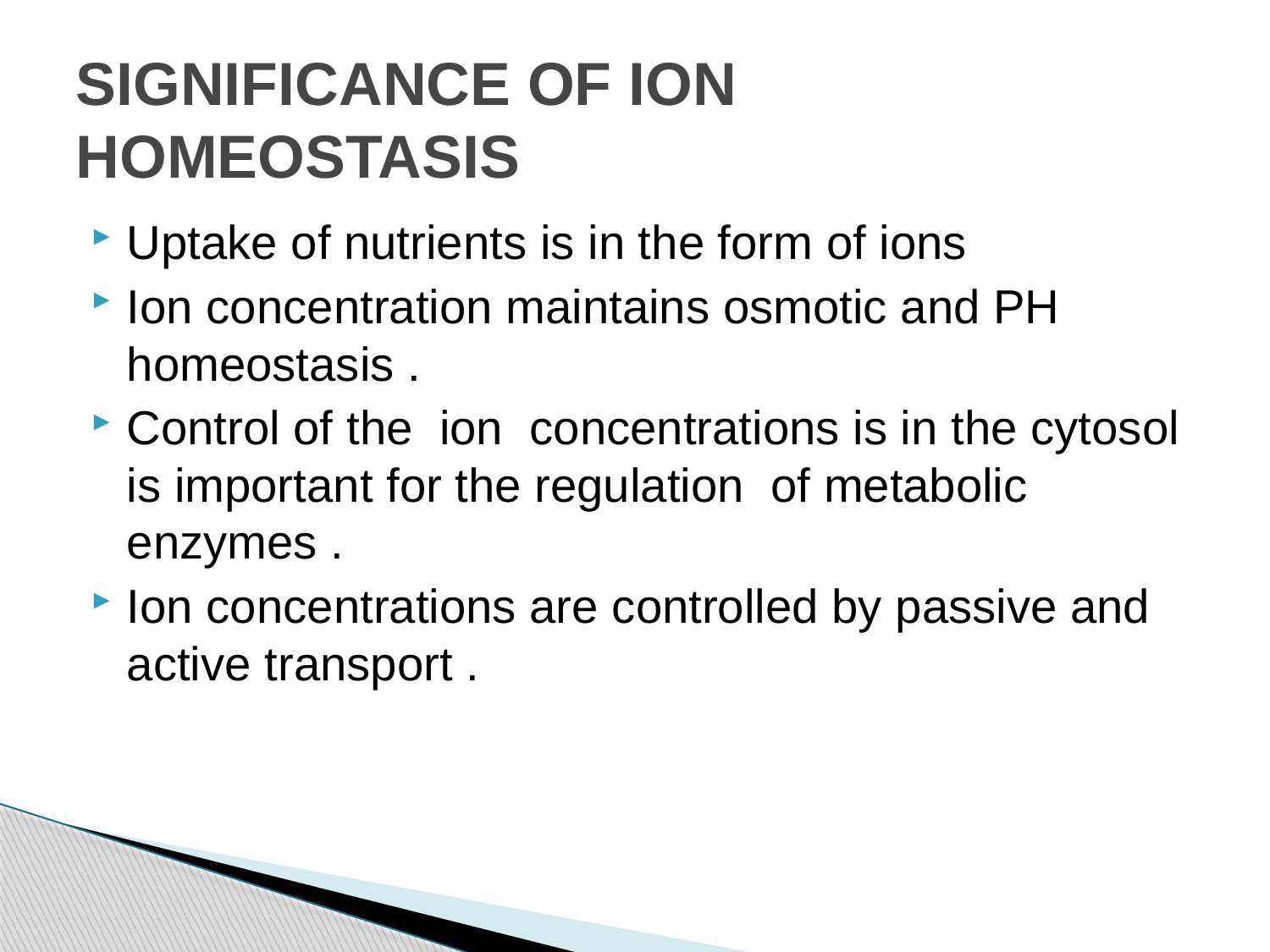

# SIGNIFICANCE OF ION HOMEOSTASIS
Uptake of nutrients is in the form of ions
Ion concentration maintains osmotic and PH homeostasis .
Control of the  ion  concentrations is in the cytosol is important for the regulation  of metabolic enzymes .
Ion concentrations are controlled by passive and active transport .